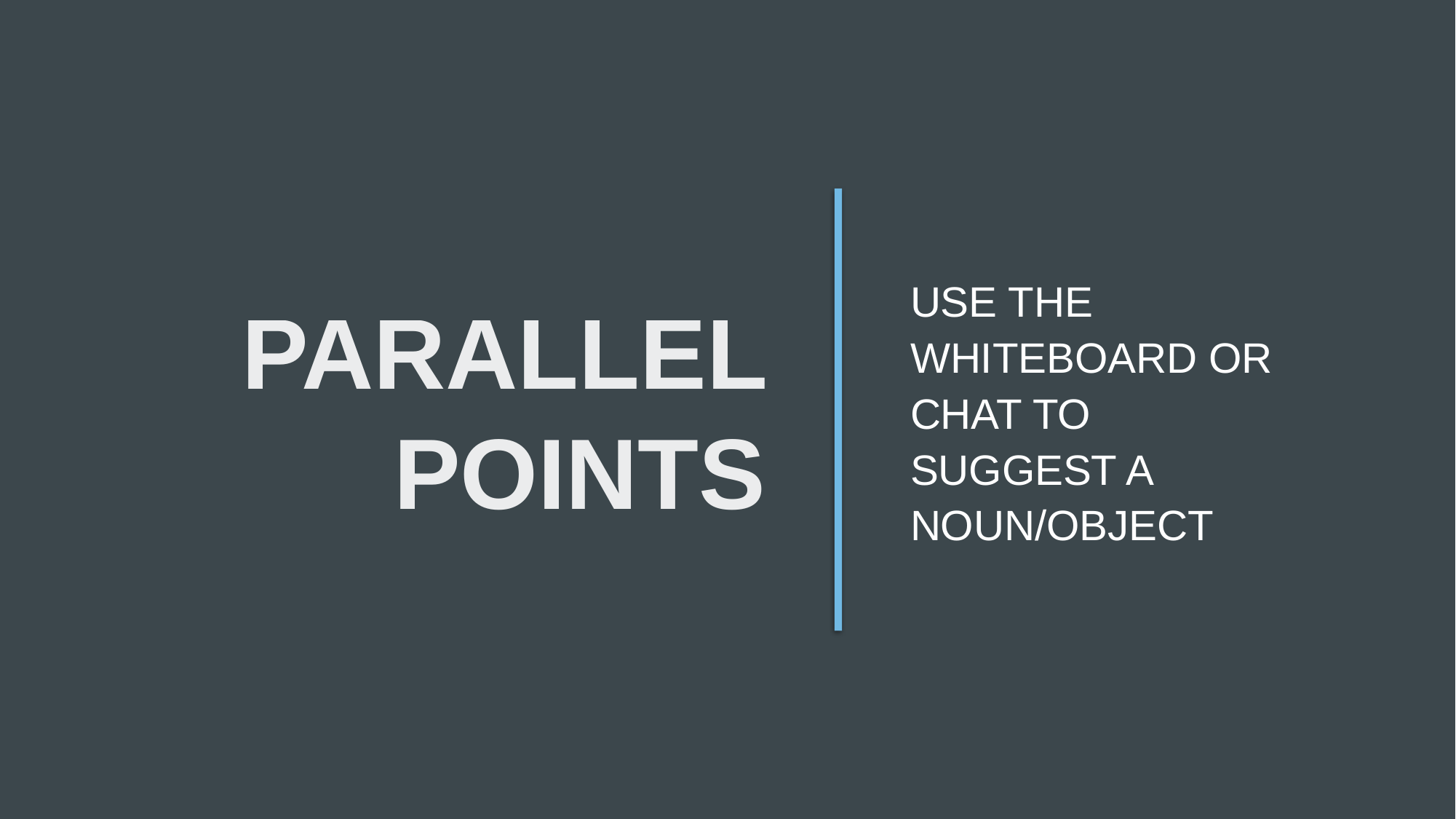

# Parallel points
Use the whiteboard or chat to suggest a noun/object